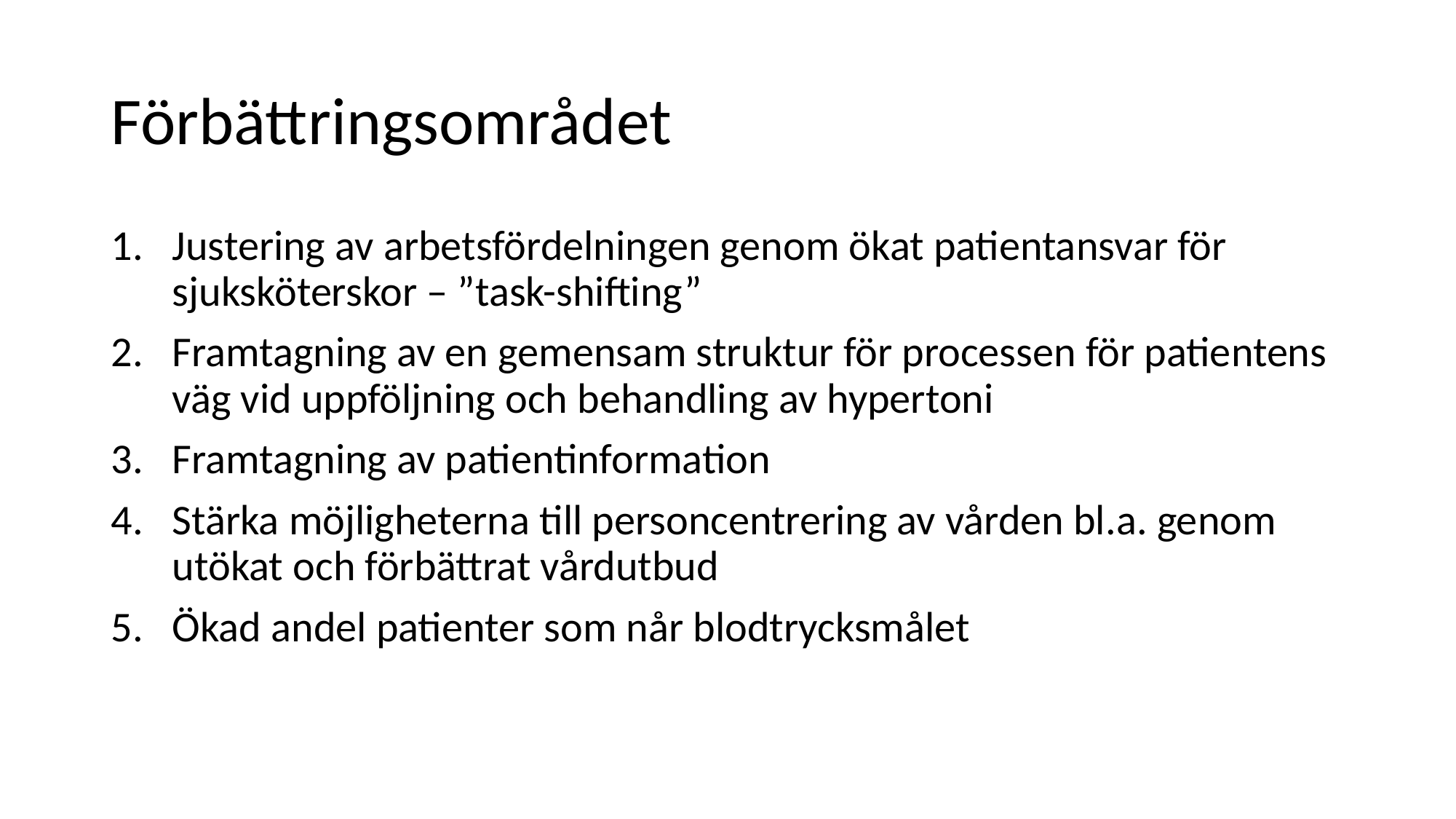

# Förbättringsområdet
Justering av arbetsfördelningen genom ökat patientansvar för sjuksköterskor – ”task-shifting”
Framtagning av en gemensam struktur för processen för patientens väg vid uppföljning och behandling av hypertoni
Framtagning av patientinformation
Stärka möjligheterna till personcentrering av vården bl.a. genom utökat och förbättrat vårdutbud
Ökad andel patienter som når blodtrycksmålet